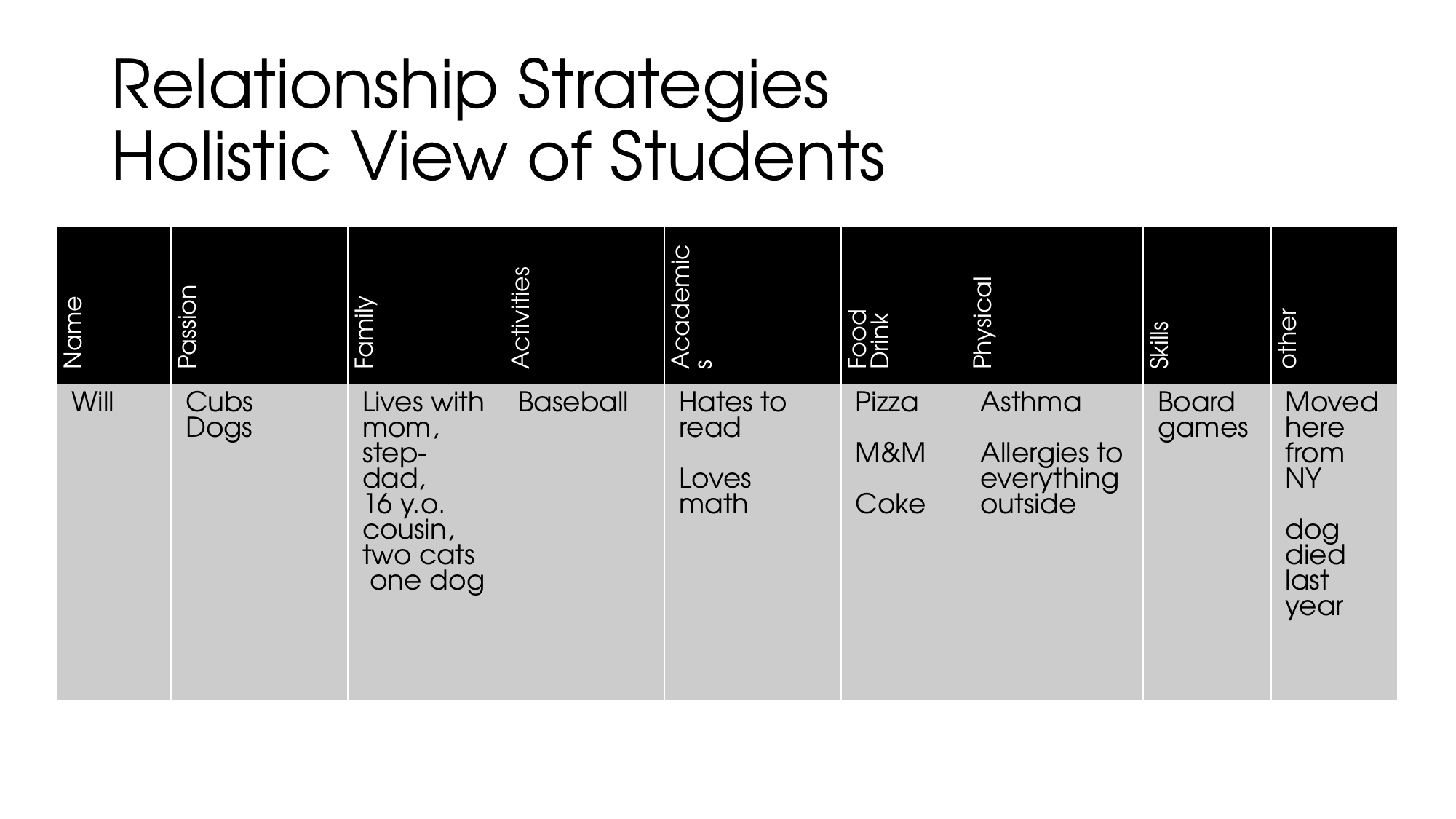

# Relationship Strategies Holistic View of Students
| Name | Passion | Family | Activities | Academics | Food Drink | Physical | Skills | other |
| --- | --- | --- | --- | --- | --- | --- | --- | --- |
| Will | Cubs Dogs | Lives with mom, step-dad, 16 y.o. cousin, two cats one dog | Baseball | Hates to read Loves math | Pizza M&M Coke | Asthma Allergies to everything outside | Board games | Moved here from NY dog died last year |